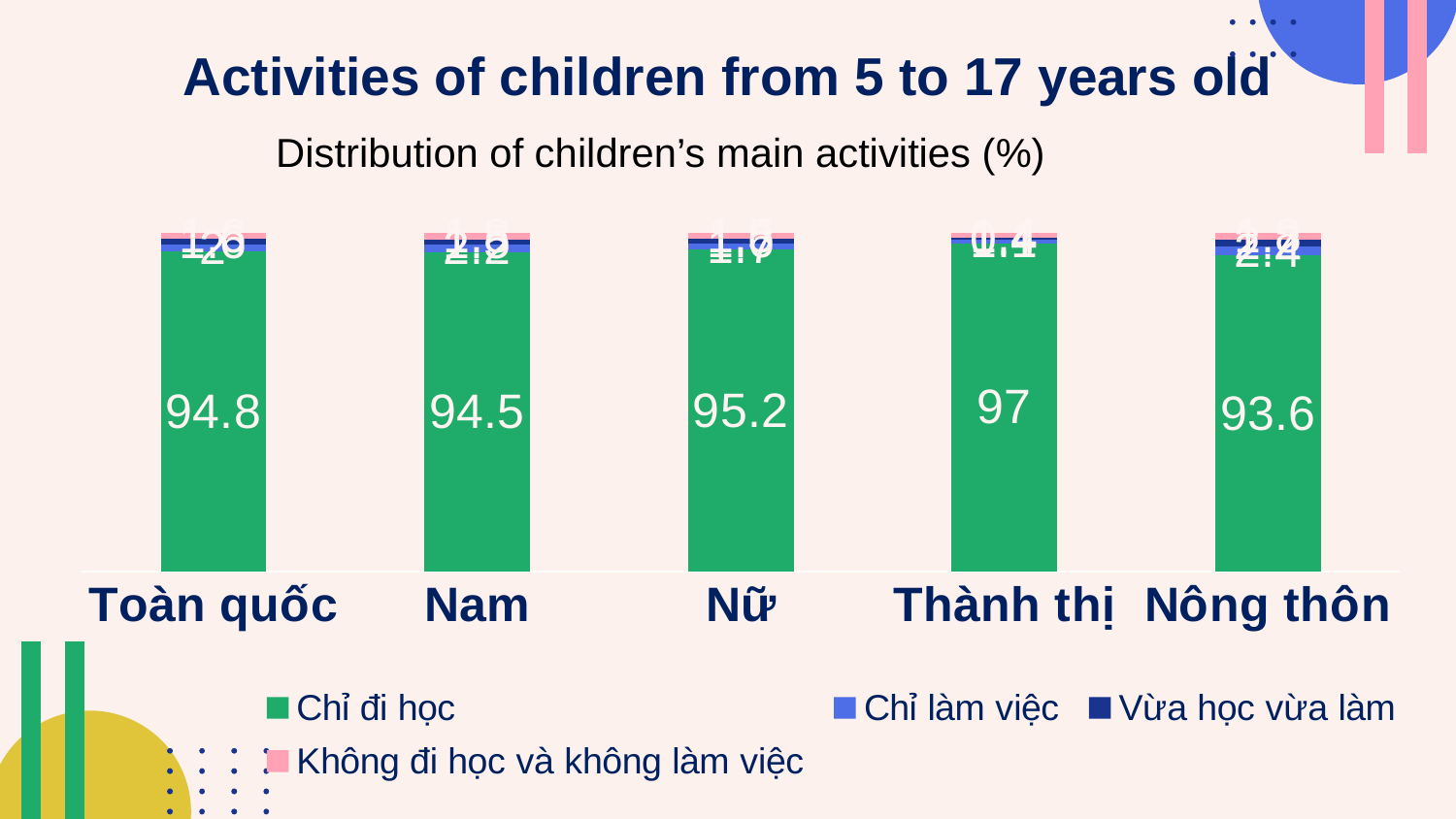

Activities of children from 5 to 17 years old
Distribution of children’s main activities (%)

### Chart

| Category | Chỉ đi học | Chỉ làm việc | Vừa học vừa làm | Không đi học và không làm việc |
|---|---|---|---|---|
| Toàn quốc | 94.8 | 2.0 | 1.6 | 1.6 |
| Nam | 94.5 | 2.2 | 1.5 | 1.8 |
| Nữ | 95.2 | 1.7 | 1.6 | 1.5 |
| Thành thị | 97.0 | 1.1 | 0.4 | 1.4 |
| Nông thôn | 93.6 | 2.4 | 2.2 | 1.8 |